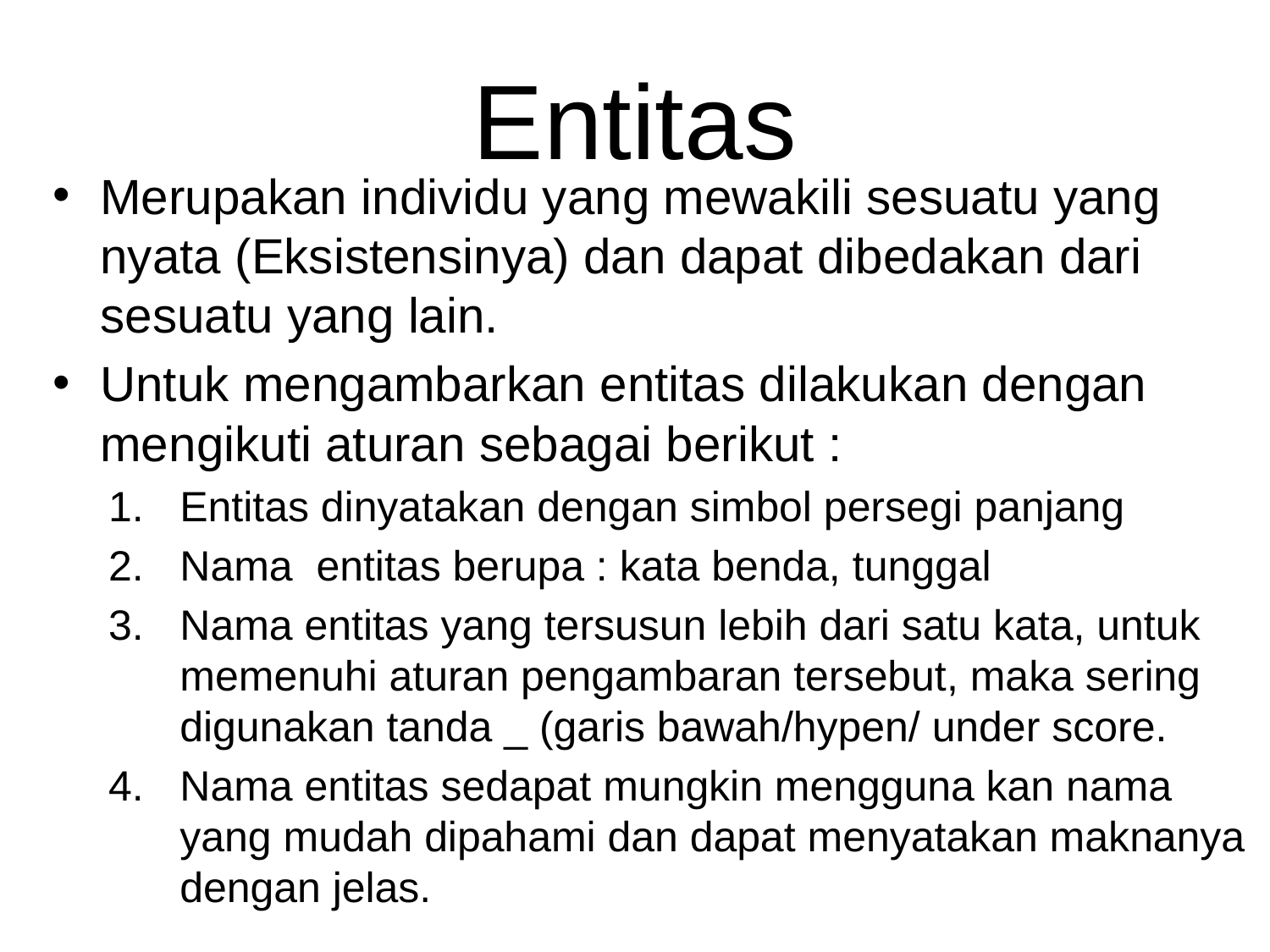

# Entitas
Merupakan individu yang mewakili sesuatu yang nyata (Eksistensinya) dan dapat dibedakan dari sesuatu yang lain.
Untuk mengambarkan entitas dilakukan dengan mengikuti aturan sebagai berikut :
Entitas dinyatakan dengan simbol persegi panjang
Nama  entitas berupa : kata benda, tunggal
Nama entitas yang tersusun lebih dari satu kata, untuk memenuhi aturan pengambaran tersebut, maka sering digunakan tanda _ (garis bawah/hypen/ under score.
Nama entitas sedapat mungkin mengguna kan nama yang mudah dipahami dan dapat menyatakan maknanya dengan jelas.